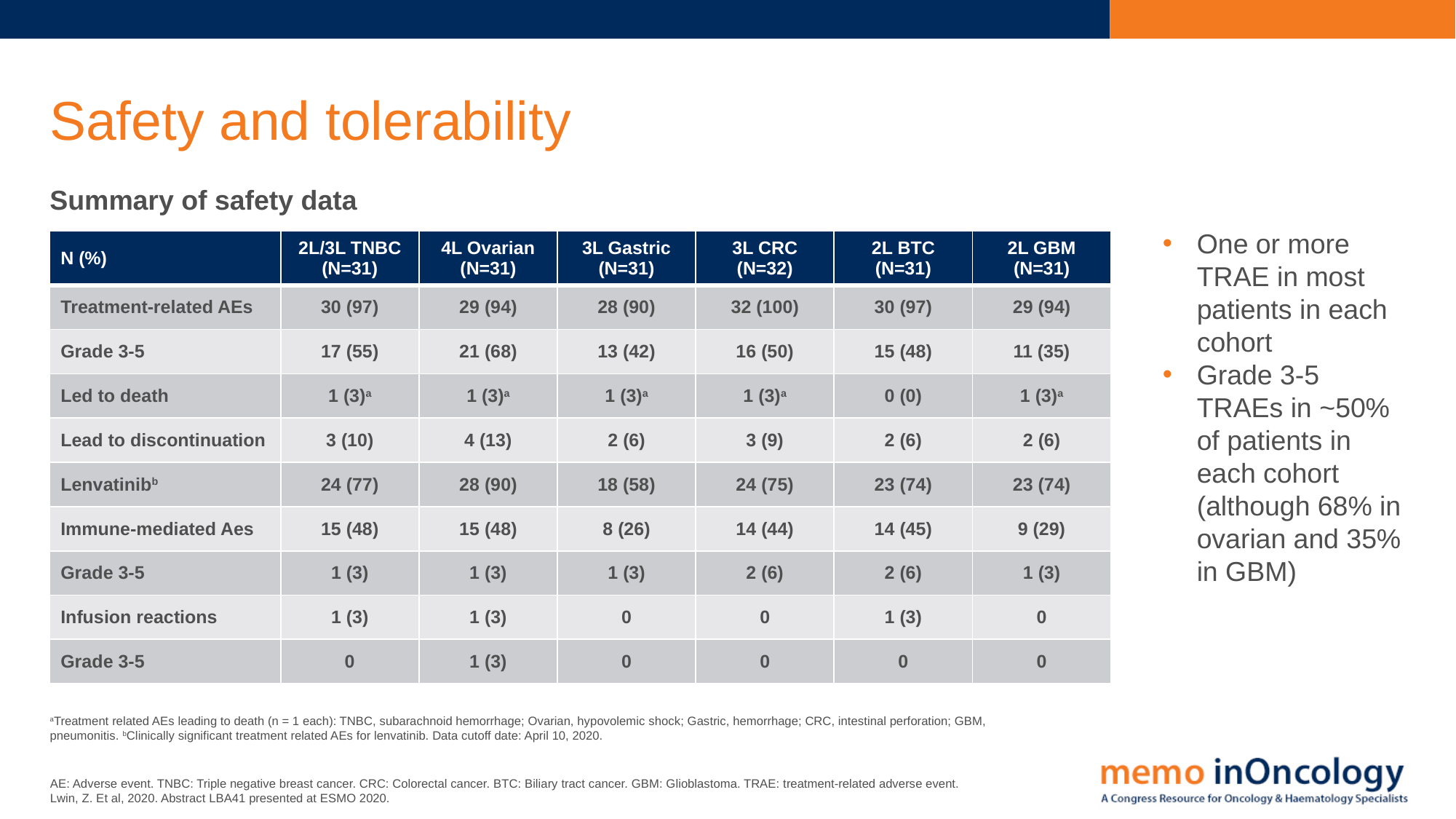

# Safety and tolerability
Summary of safety data
One or more TRAE in most patients in each cohort
Grade 3-5 TRAEs in ~50% of patients in each cohort (although 68% in ovarian and 35% in GBM)
| N (%) | 2L/3L TNBC (N=31) | 4L Ovarian (N=31) | 3L Gastric (N=31) | 3L CRC (N=32) | 2L BTC (N=31) | 2L GBM (N=31) |
| --- | --- | --- | --- | --- | --- | --- |
| Treatment-related AEs | 30 (97) | 29 (94) | 28 (90) | 32 (100) | 30 (97) | 29 (94) |
| Grade 3-5 | 17 (55) | 21 (68) | 13 (42) | 16 (50) | 15 (48) | 11 (35) |
| Led to death | 1 (3)a | 1 (3)a | 1 (3)a | 1 (3)a | 0 (0) | 1 (3)a |
| Lead to discontinuation | 3 (10) | 4 (13) | 2 (6) | 3 (9) | 2 (6) | 2 (6) |
| Lenvatinibb | 24 (77) | 28 (90) | 18 (58) | 24 (75) | 23 (74) | 23 (74) |
| Immune-mediated Aes | 15 (48) | 15 (48) | 8 (26) | 14 (44) | 14 (45) | 9 (29) |
| Grade 3-5 | 1 (3) | 1 (3) | 1 (3) | 2 (6) | 2 (6) | 1 (3) |
| Infusion reactions | 1 (3) | 1 (3) | 0 | 0 | 1 (3) | 0 |
| Grade 3-5 | 0 | 1 (3) | 0 | 0 | 0 | 0 |
aTreatment related AEs leading to death (n = 1 each): TNBC, subarachnoid hemorrhage; Ovarian, hypovolemic shock; Gastric, hemorrhage; CRC, intestinal perforation; GBM, pneumonitis. bClinically significant treatment related AEs for lenvatinib. Data cutoff date: April 10, 2020.
AE: Adverse event. TNBC: Triple negative breast cancer. CRC: Colorectal cancer. BTC: Biliary tract cancer. GBM: Glioblastoma. TRAE: treatment-related adverse event.
Lwin, Z. Et al, 2020. Abstract LBA41 presented at ESMO 2020.